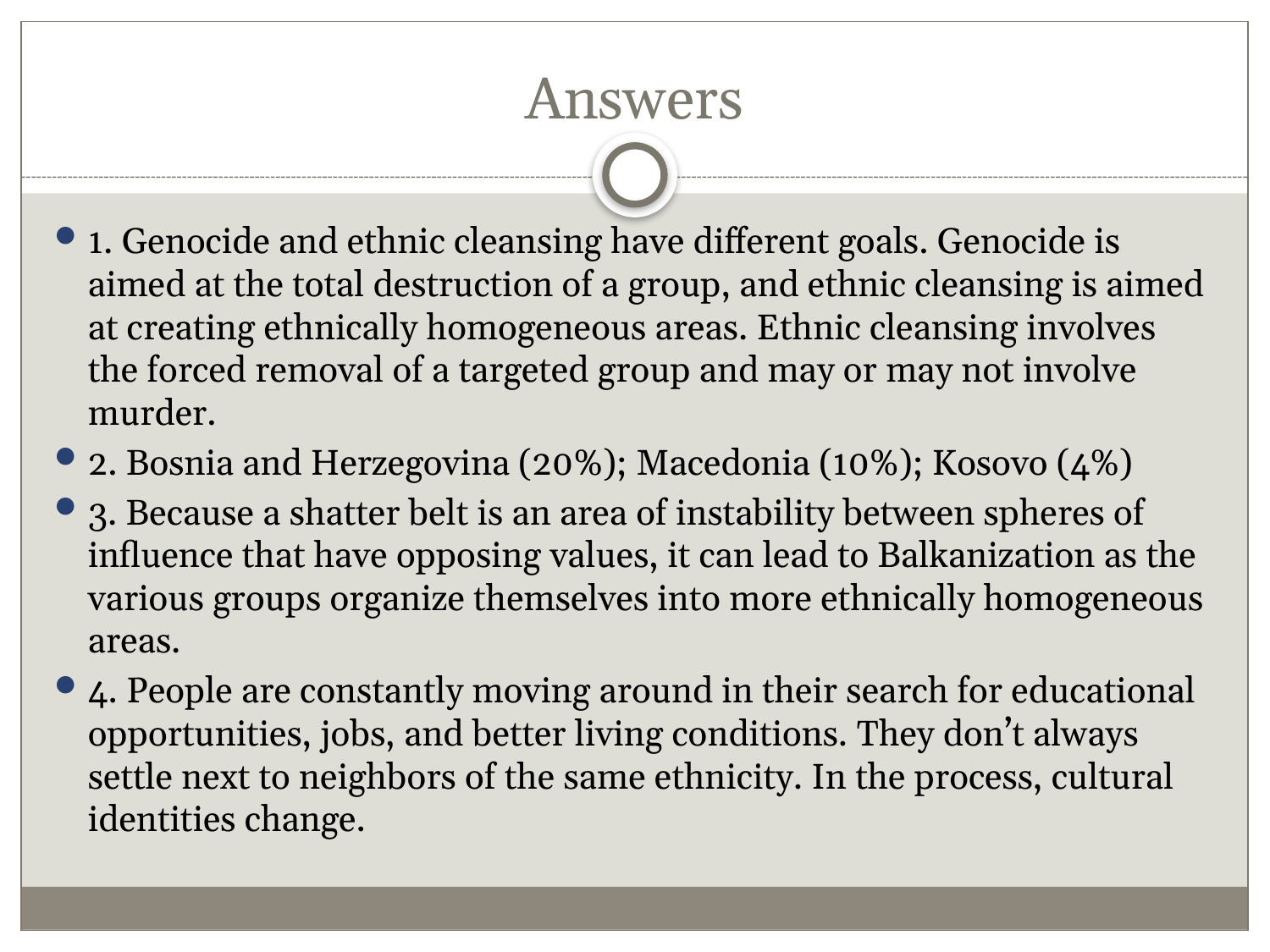

# Answers
1. Genocide and ethnic cleansing have different goals. Genocide is aimed at the total destruction of a group, and ethnic cleansing is aimed at creating ethnically homogeneous areas. Ethnic cleansing involves the forced removal of a targeted group and may or may not involve murder.
2. Bosnia and Herzegovina (20%); Macedonia (10%); Kosovo (4%)
3. Because a shatter belt is an area of instability between spheres of influence that have opposing values, it can lead to Balkanization as the various groups organize themselves into more ethnically homogeneous areas.
4. People are constantly moving around in their search for educational opportunities, jobs, and better living conditions. They don’t always settle next to neighbors of the same ethnicity. In the process, cultural identities change.